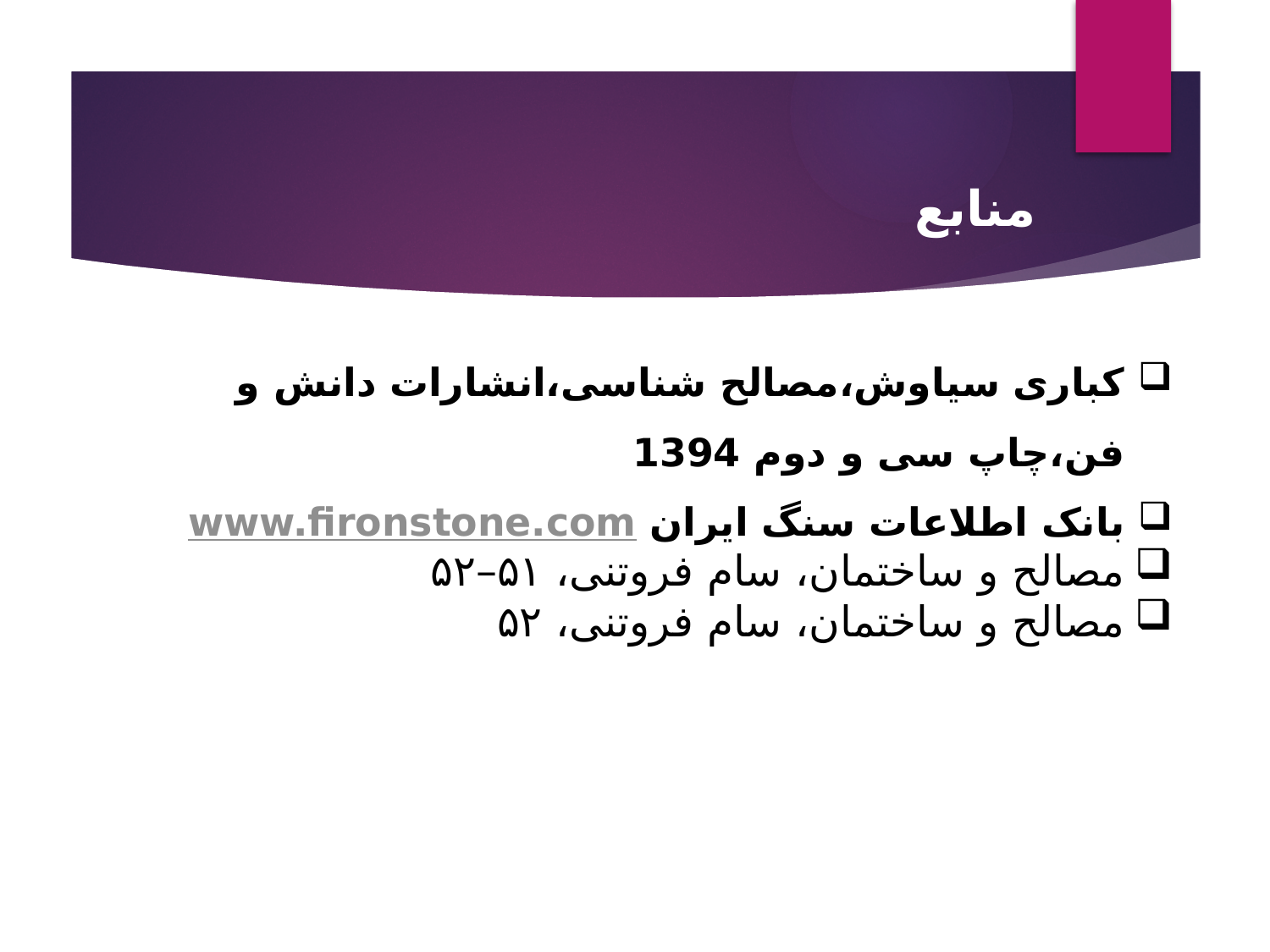

منابع
کباری سیاوش،مصالح شناسی،انشارات دانش و فن،چاپ سی و دوم 1394
بانک اطلاعات سنگ ایران www.fironstone.com
مصالح و ساختمان، سام فروتنی، ۵۱–۵۲
مصالح و ساختمان، سام فروتنی، ۵۲